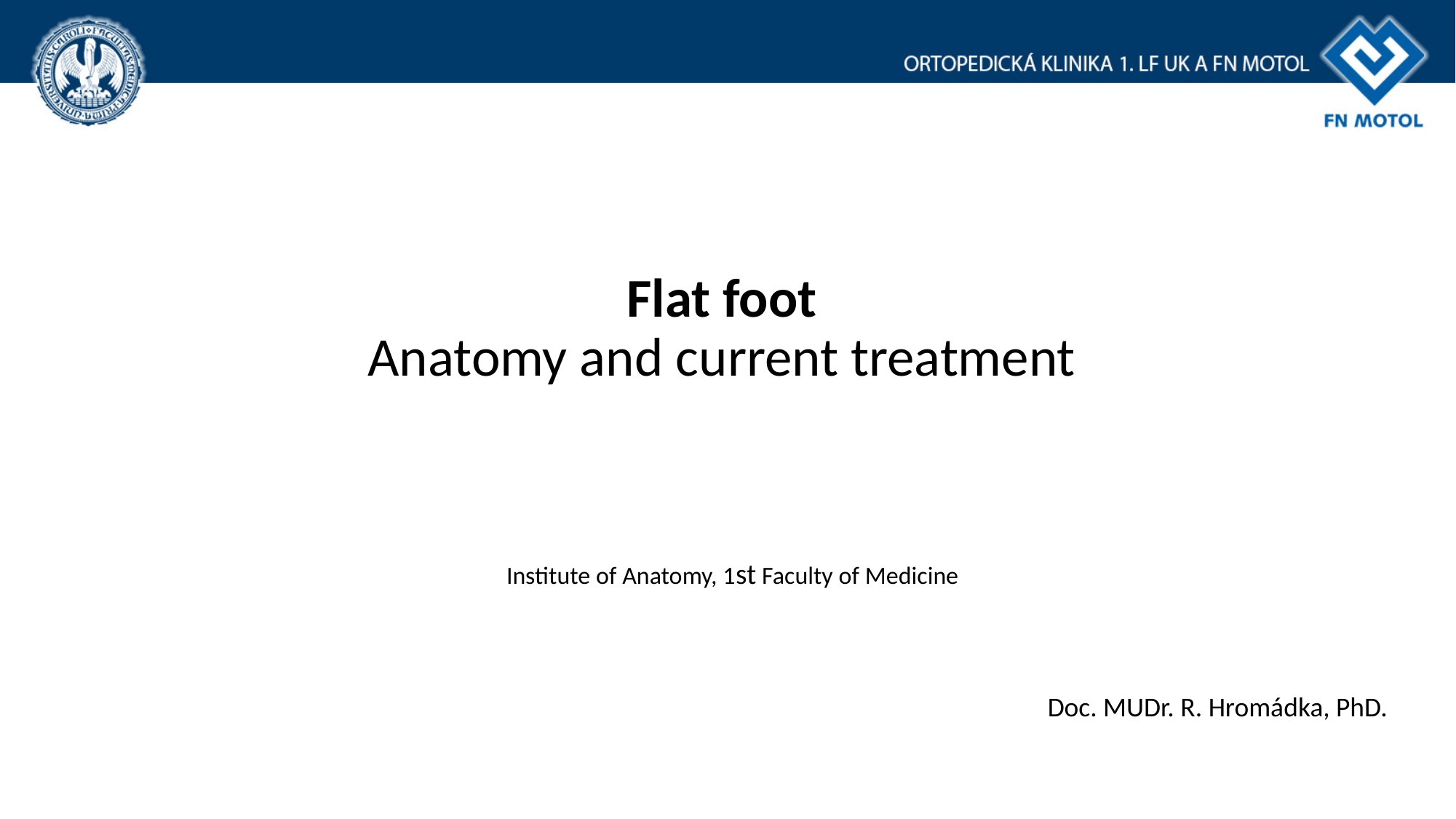

# Flat foot Anatomy and current treatment
Institute of Anatomy, 1st Faculty of Medicine
Doc. MUDr. R. Hromádka, PhD.